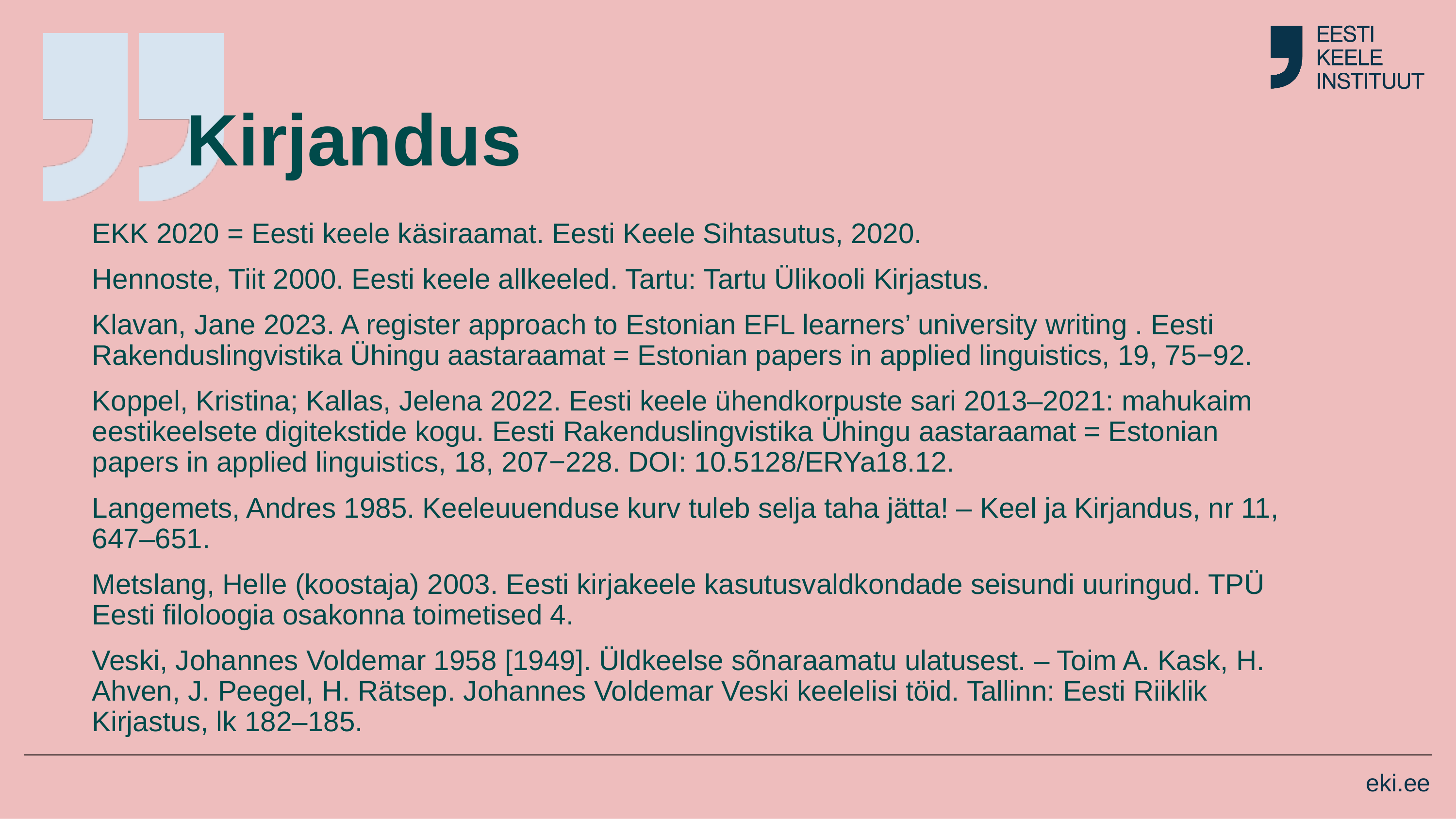

# Kirjandus
EKK 2020 = Eesti keele käsiraamat. Eesti Keele Sihtasutus, 2020.
Hennoste, Tiit 2000. Eesti keele allkeeled. Tartu: Tartu Ülikooli Kirjastus.
Klavan, Jane 2023. A register approach to Estonian EFL learners’ university writing . Eesti Rakenduslingvistika Ühingu aastaraamat = Estonian papers in applied linguistics, 19, 75−92.
Koppel, Kristina; Kallas, Jelena 2022. Eesti keele ühendkorpuste sari 2013–2021: mahukaim eestikeelsete digitekstide kogu. Eesti Rakenduslingvistika Ühingu aastaraamat = Estonian papers in applied linguistics, 18, 207−228. DOI: 10.5128/ERYa18.12.
Langemets, Andres 1985. Keeleuuenduse kurv tuleb selja taha jätta! – Keel ja Kirjandus, nr 11, 647–651.
Metslang, Helle (koostaja) 2003. Eesti kirjakeele kasutusvaldkondade seisundi uuringud. TPÜ Eesti filoloogia osakonna toimetised 4.
Veski, Johannes Voldemar 1958 [1949]. Üldkeelse sõnaraamatu ulatusest. – Toim A. Kask, H. Ahven, J. Peegel, H. Rätsep. Johannes Voldemar Veski keelelisi töid. Tallinn: Eesti Riiklik Kirjastus, lk 182–185.